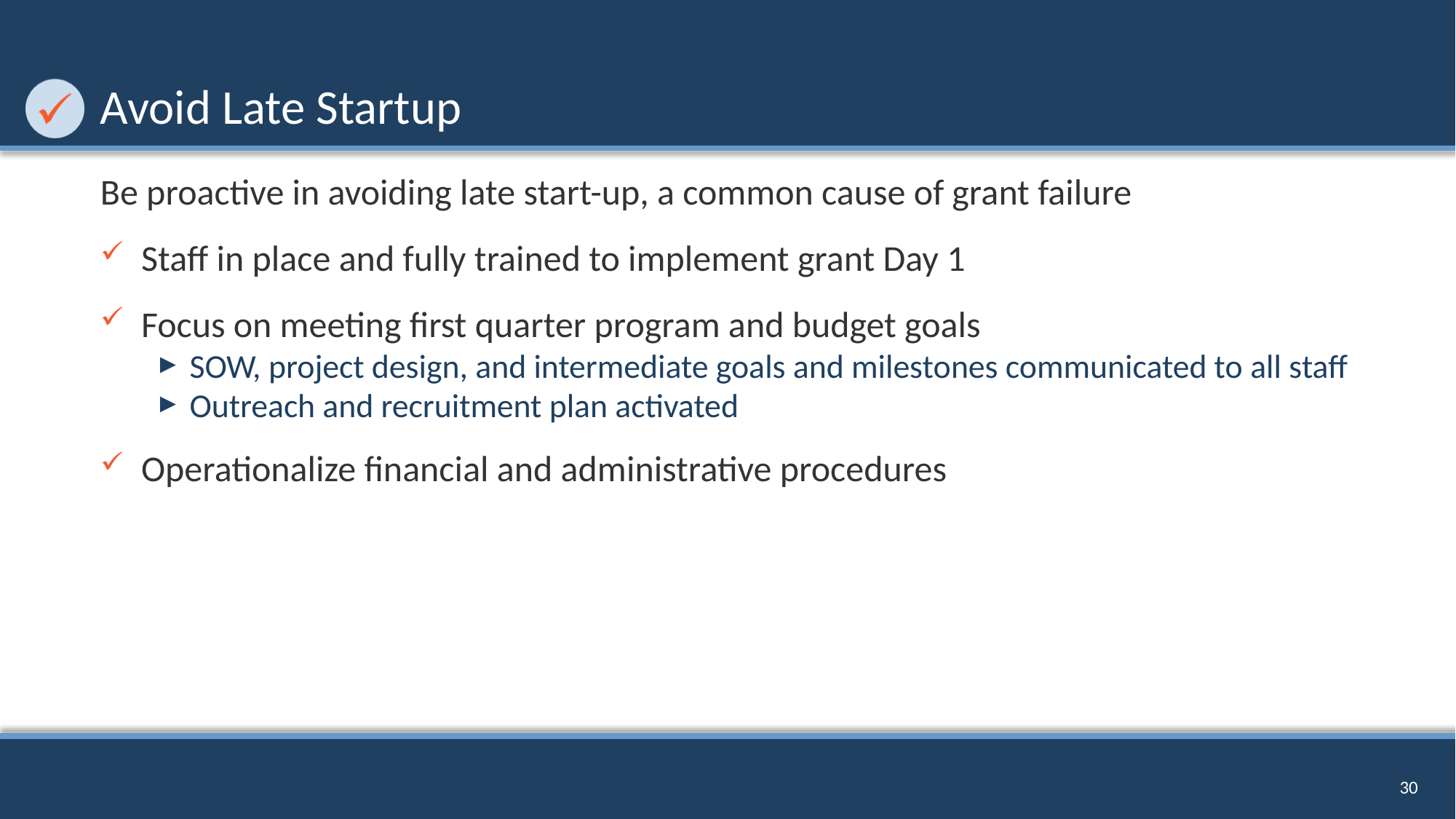

# Avoid Late Startup
Be proactive in avoiding late start-up, a common cause of grant failure
Staff in place and fully trained to implement grant Day 1
Focus on meeting first quarter program and budget goals
SOW, project design, and intermediate goals and milestones communicated to all staff
Outreach and recruitment plan activated
Operationalize financial and administrative procedures
30